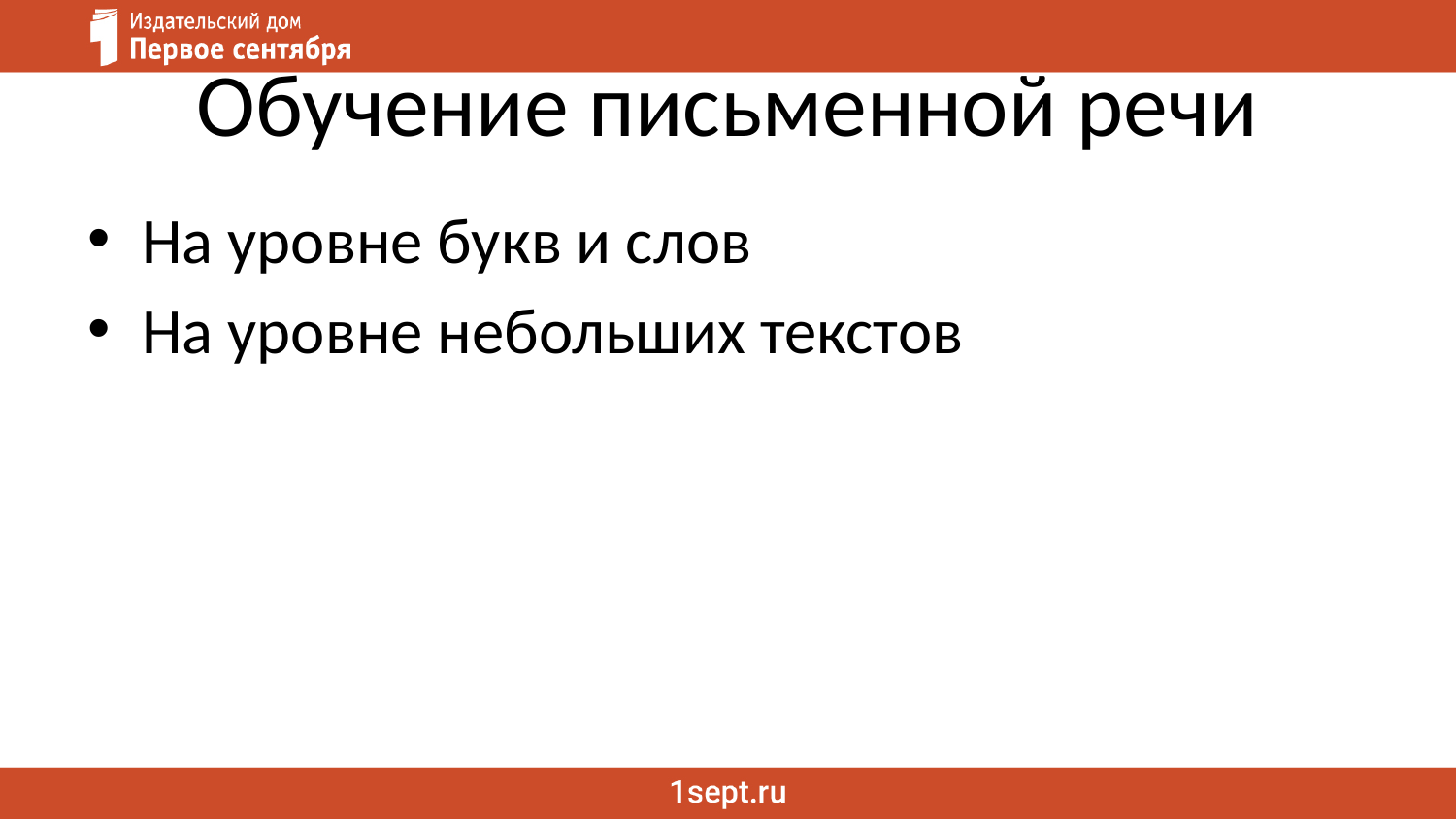

# Обучение письменной речи
На уровне букв и слов
На уровне небольших текстов